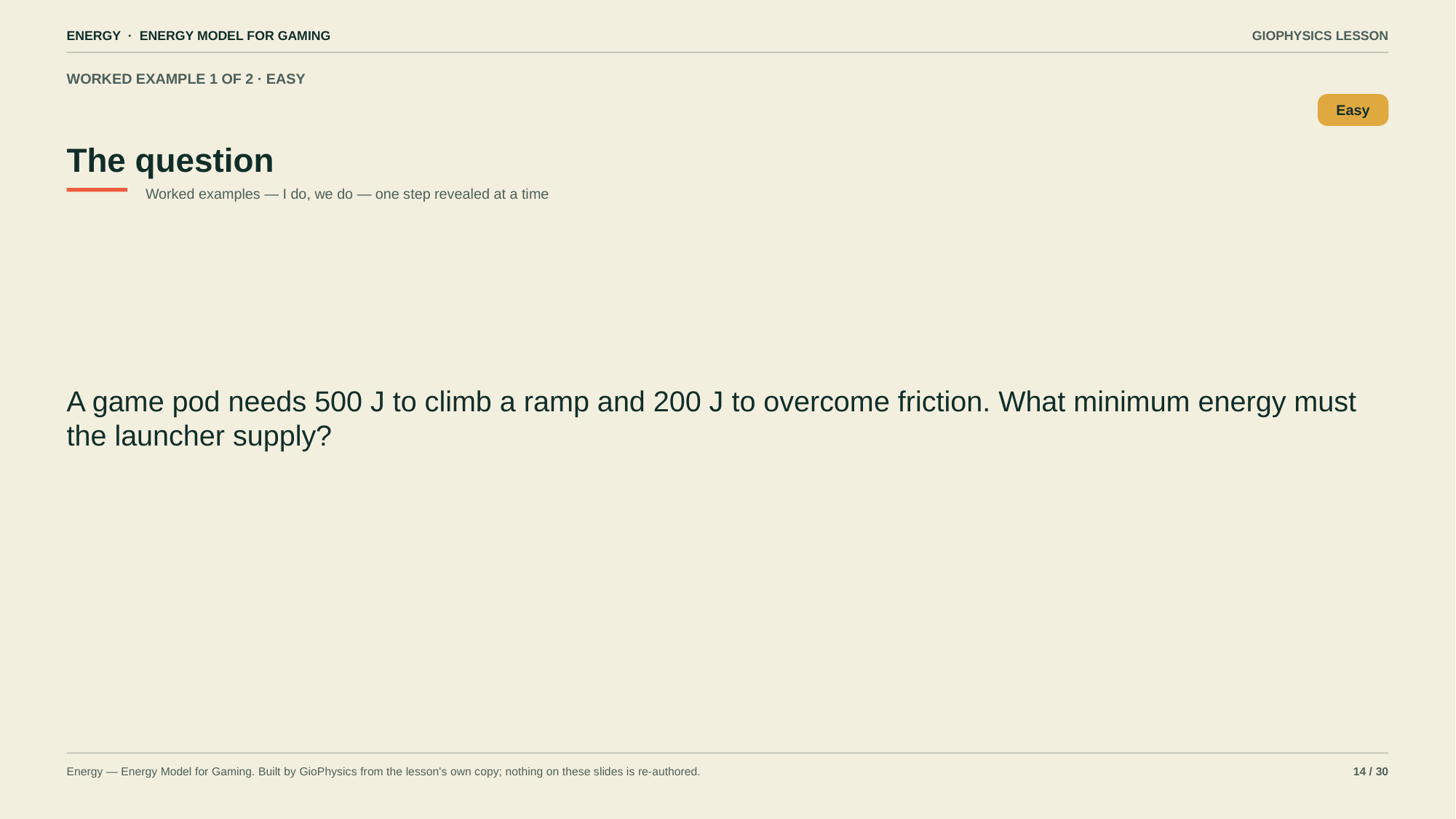

ENERGY  ·  ENERGY MODEL FOR GAMING
GIOPHYSICS LESSON

WORKED EXAMPLE 1 OF 2 · EASY
The question

Easy
Worked examples — I do, we do — one step revealed at a time

A game pod needs 500 J to climb a ramp and 200 J to overcome friction. What minimum energy must the launcher supply?

Energy — Energy Model for Gaming. Built by GioPhysics from the lesson's own copy; nothing on these slides is re-authored.
14 / 30